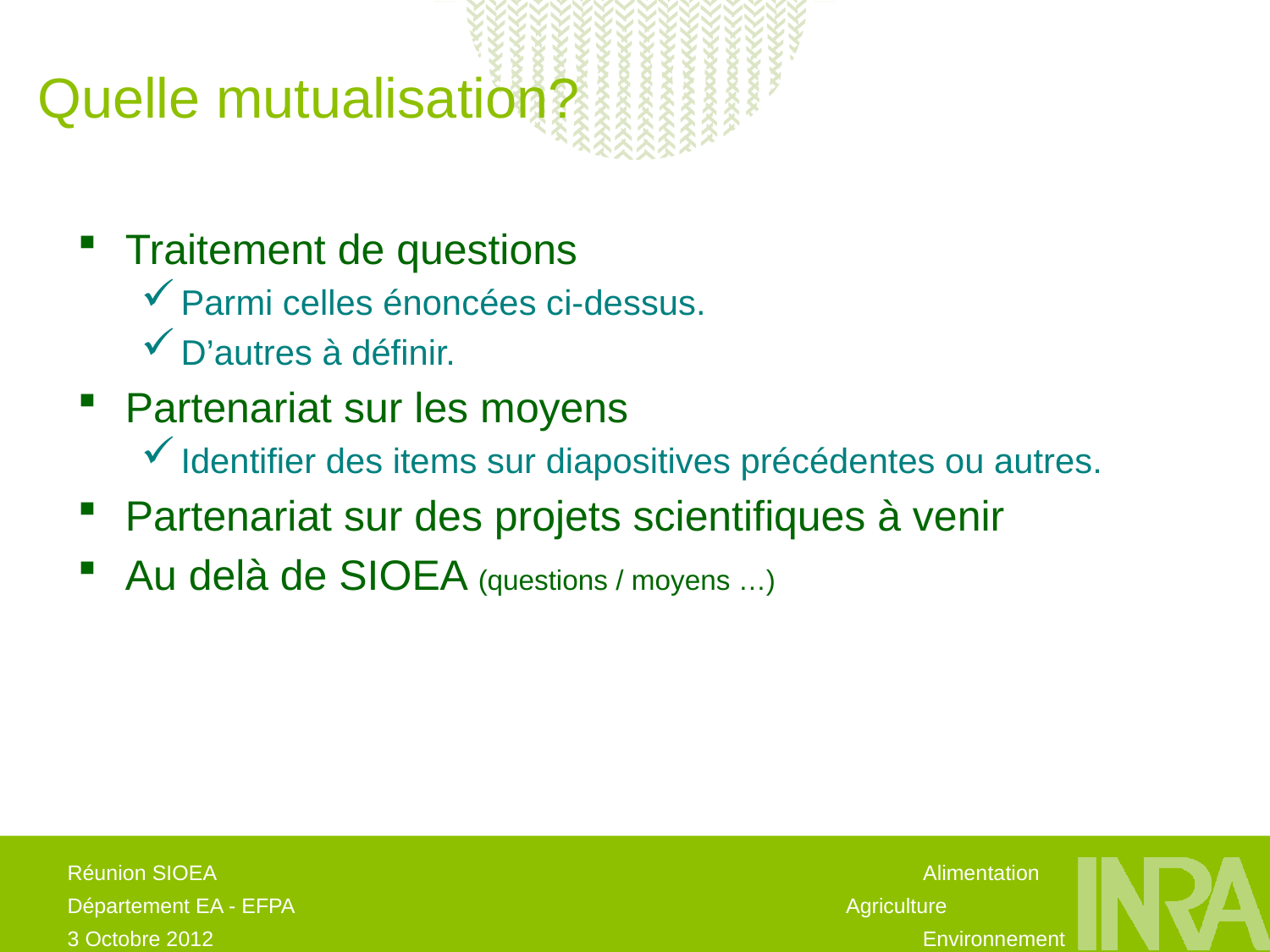

Quelle mutualisation?
Traitement de questions
Parmi celles énoncées ci-dessus.
D’autres à définir.
Partenariat sur les moyens
Identifier des items sur diapositives précédentes ou autres.
Partenariat sur des projets scientifiques à venir
Au delà de SIOEA (questions / moyens …)